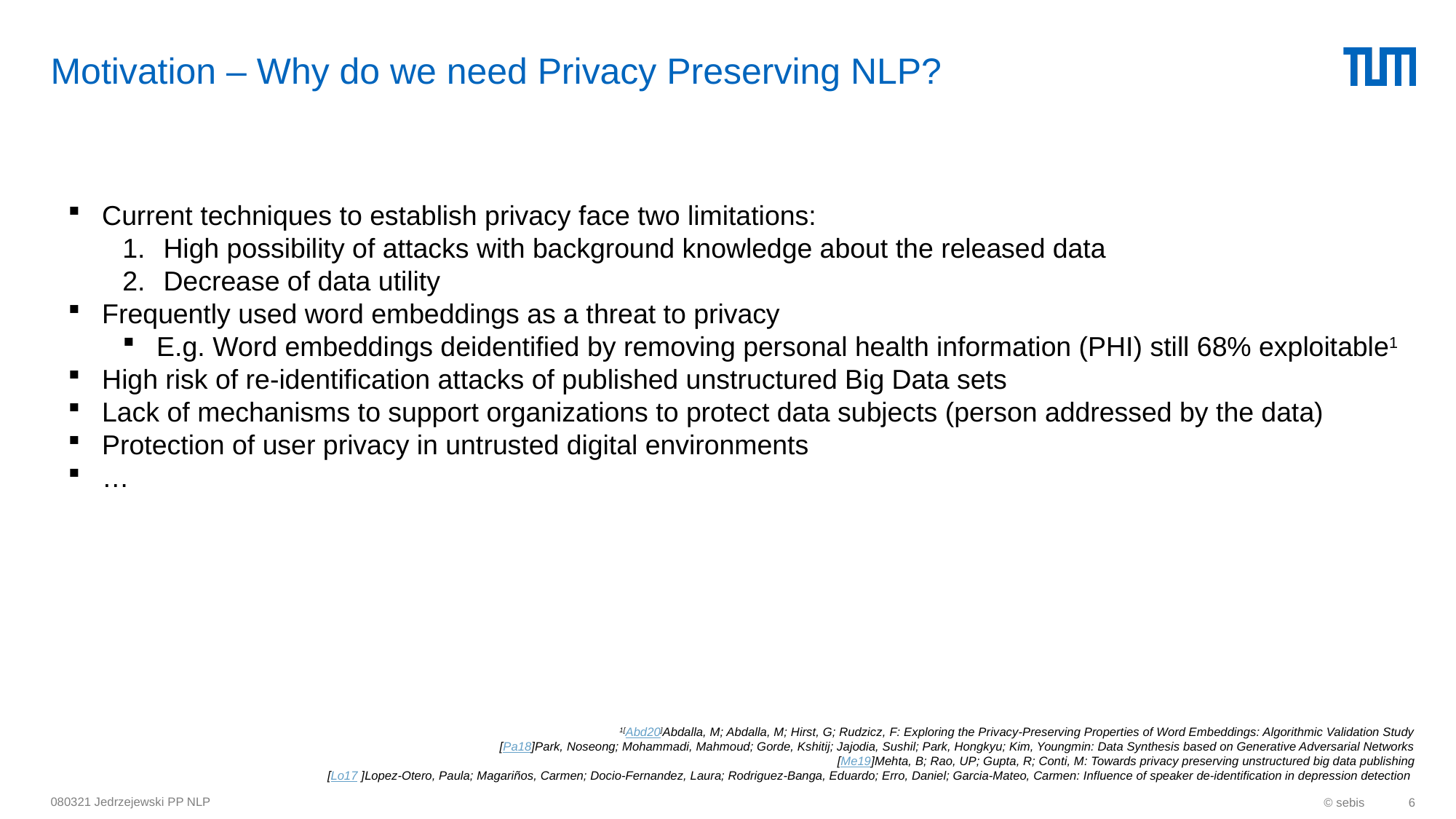

# Motivation – Why do we need Privacy Preserving NLP?

Current techniques to establish privacy face two limitations:
High possibility of attacks with background knowledge about the released data
Decrease of data utility
Frequently used word embeddings as a threat to privacy
E.g. Word embeddings deidentified by removing personal health information (PHI) still 68% exploitable1
High risk of re-identification attacks of published unstructured Big Data sets
Lack of mechanisms to support organizations to protect data subjects (person addressed by the data)
Protection of user privacy in untrusted digital environments
…

1[Abd20]Abdalla, M; Abdalla, M; Hirst, G; Rudzicz, F: Exploring the Privacy-Preserving Properties of Word Embeddings: Algorithmic Validation Study
[Pa18]Park, Noseong; Mohammadi, Mahmoud; Gorde, Kshitij; Jajodia, Sushil; Park, Hongkyu; Kim, Youngmin: Data Synthesis based on Generative Adversarial Networks
[Me19]Mehta, B; Rao, UP; Gupta, R; Conti, M: Towards privacy preserving unstructured big data publishing
[Lo17 ]Lopez-Otero, Paula; Magariños, Carmen; Docio-Fernandez, Laura; Rodriguez-Banga, Eduardo; Erro, Daniel; Garcia-Mateo, Carmen: Influence of speaker de-identification in depression detection
080321 Jedrzejewski PP NLP
© sebis
6